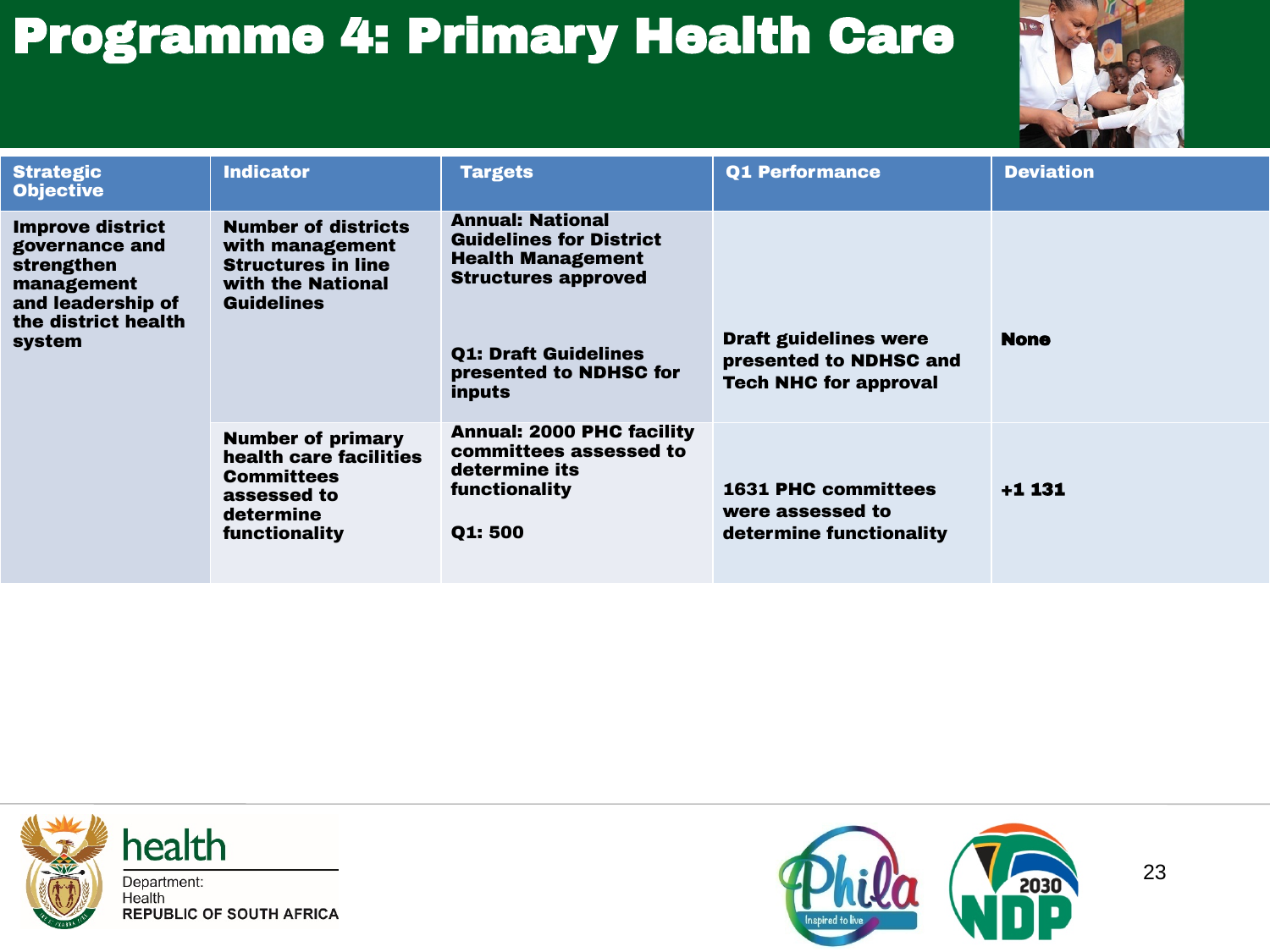

Programme 4: Primary Health Care
| Strategic Objective | Indicator | Targets | Q1 Performance | Deviation |
| --- | --- | --- | --- | --- |
| Improve district governance and strengthen management and leadership of the district health system | Number of districts with management Structures in line with the National Guidelines | Annual: National Guidelines for District Health Management Structures approved Q1: Draft Guidelines presented to NDHSC for inputs | Draft guidelines were presented to NDHSC and Tech NHC for approval | None |
|  | Number of primary health care facilities Committees assessed to determine functionality | Annual: 2000 PHC facility committees assessed to determine its functionality Q1: 500 | 1631 PHC committees were assessed to determine functionality | +1 131 |
23